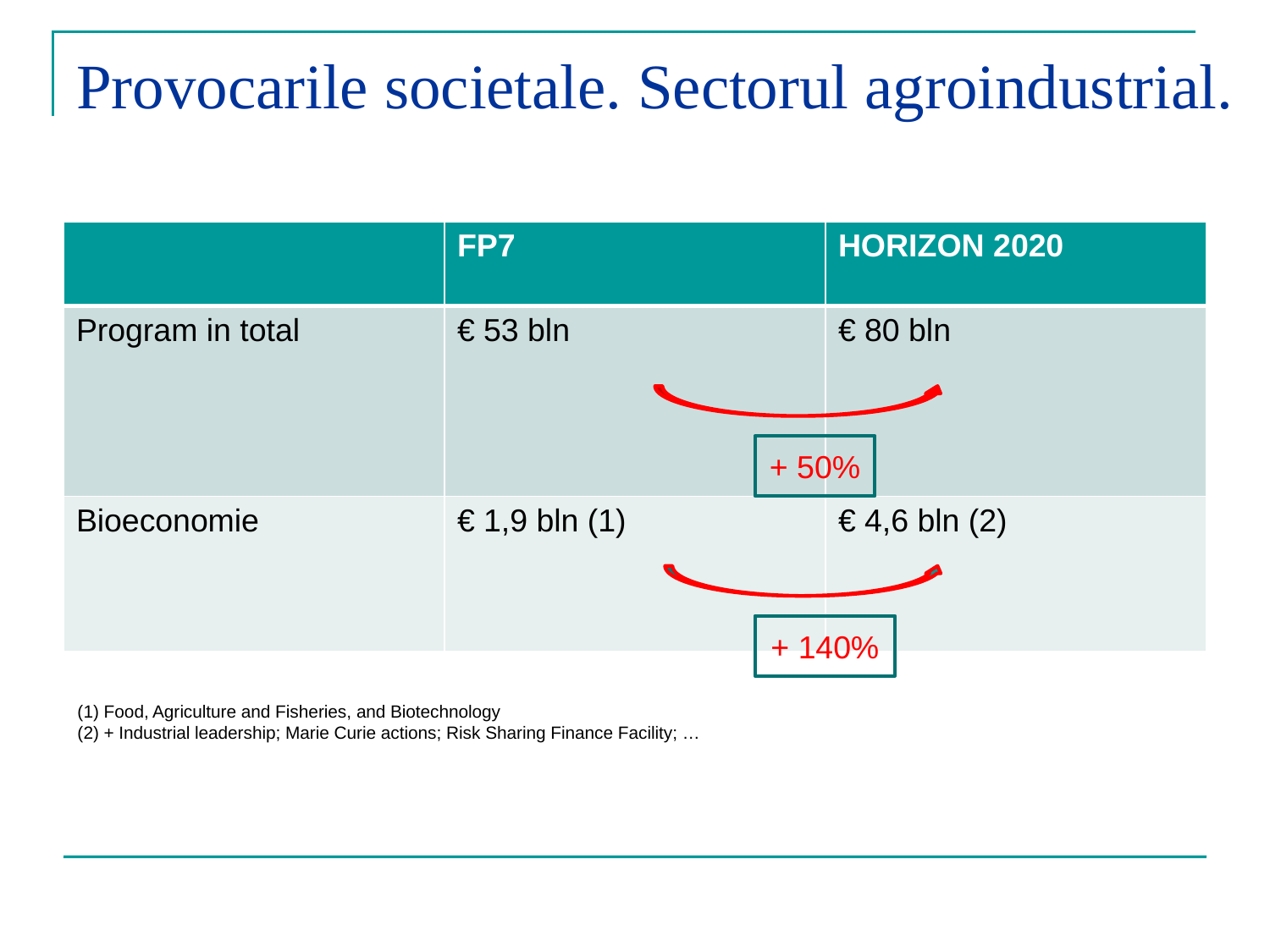

# Provocarile societale. Sectorul agroindustrial.
|  | FP7 | HORIZON 2020 |
| --- | --- | --- |
| Program in total | € 53 bln | € 80 bln |
| Bioeconomie | € 1,9 bln (1) | € 4,6 bln (2) |

+ 50%

+ 140%

(1) Food, Agriculture and Fisheries, and Biotechnology
(2) + Industrial leadership; Marie Curie actions; Risk Sharing Finance Facility; …